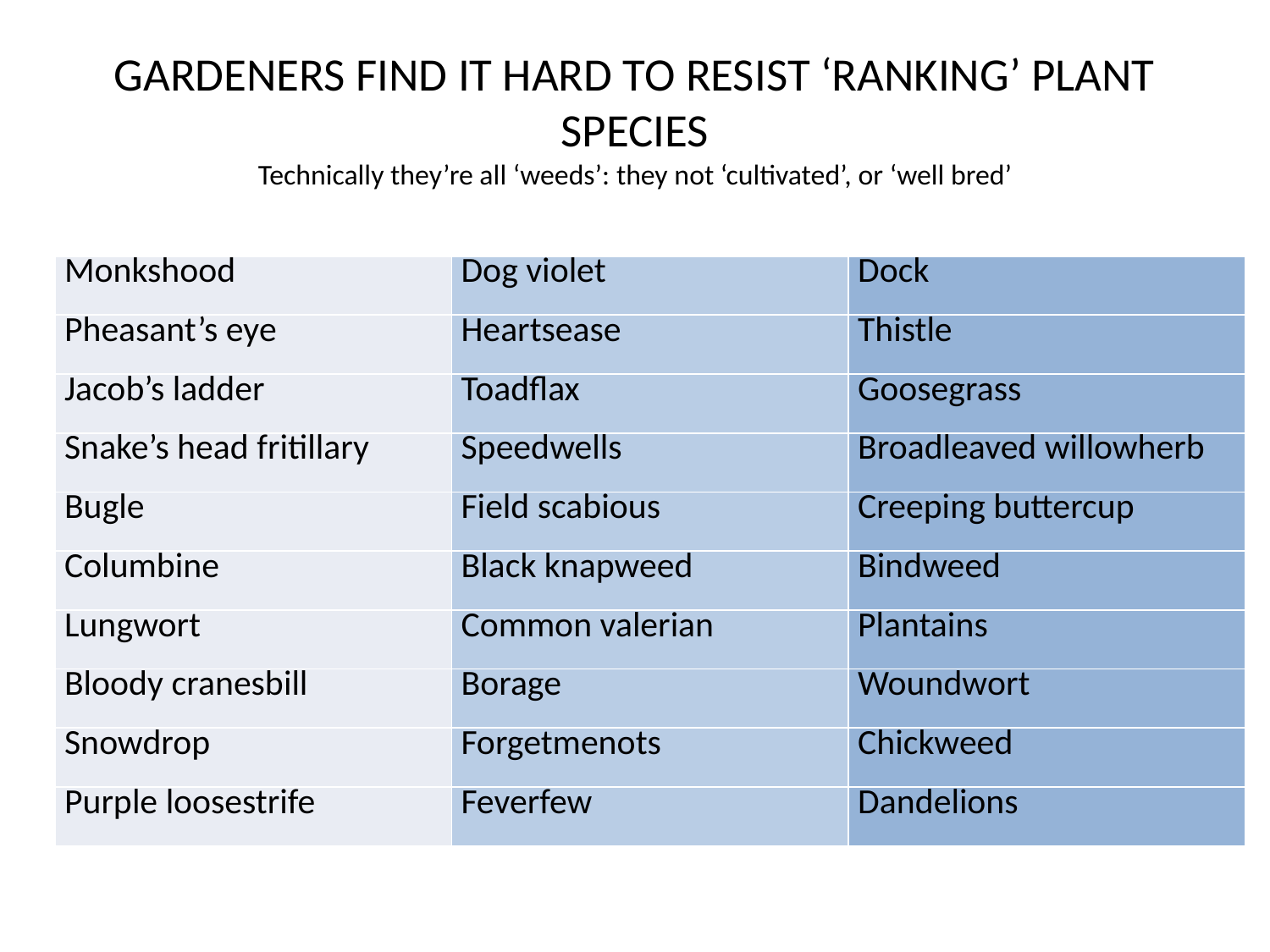

# GARDENERS FIND IT HARD TO RESIST ‘RANKING’ PLANT SPECIES Technically they’re all ‘weeds’: they not ‘cultivated’, or ‘well bred’
| Monkshood | Dog violet | Dock |
| --- | --- | --- |
| Pheasant’s eye | Heartsease | Thistle |
| Jacob’s ladder | Toadflax | Goosegrass |
| Snake’s head fritillary | Speedwells | Broadleaved willowherb |
| Bugle | Field scabious | Creeping buttercup |
| Columbine | Black knapweed | Bindweed |
| Lungwort | Common valerian | Plantains |
| Bloody cranesbill | Borage | Woundwort |
| Snowdrop | Forgetmenots | Chickweed |
| Purple loosestrife | Feverfew | Dandelions |